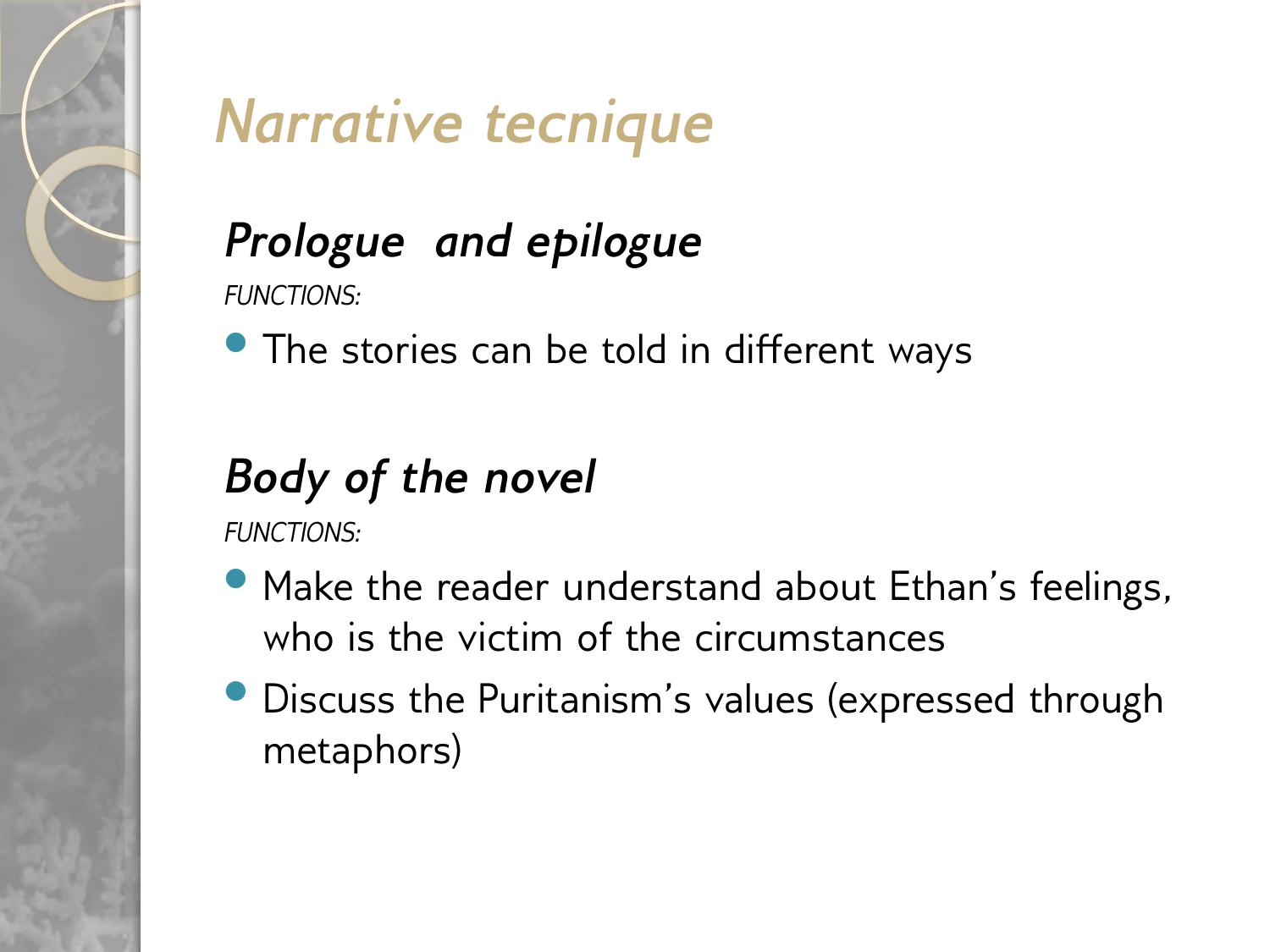

# Narrative tecnique
Prologue  and epilogue
FUNCTIONS:
The stories can be told in different ways

Body of the novel
FUNCTIONS:
Make the reader understand about Ethan’s feelings, who is the victim of the circumstances
Discuss the Puritanism’s values (expressed through metaphors)